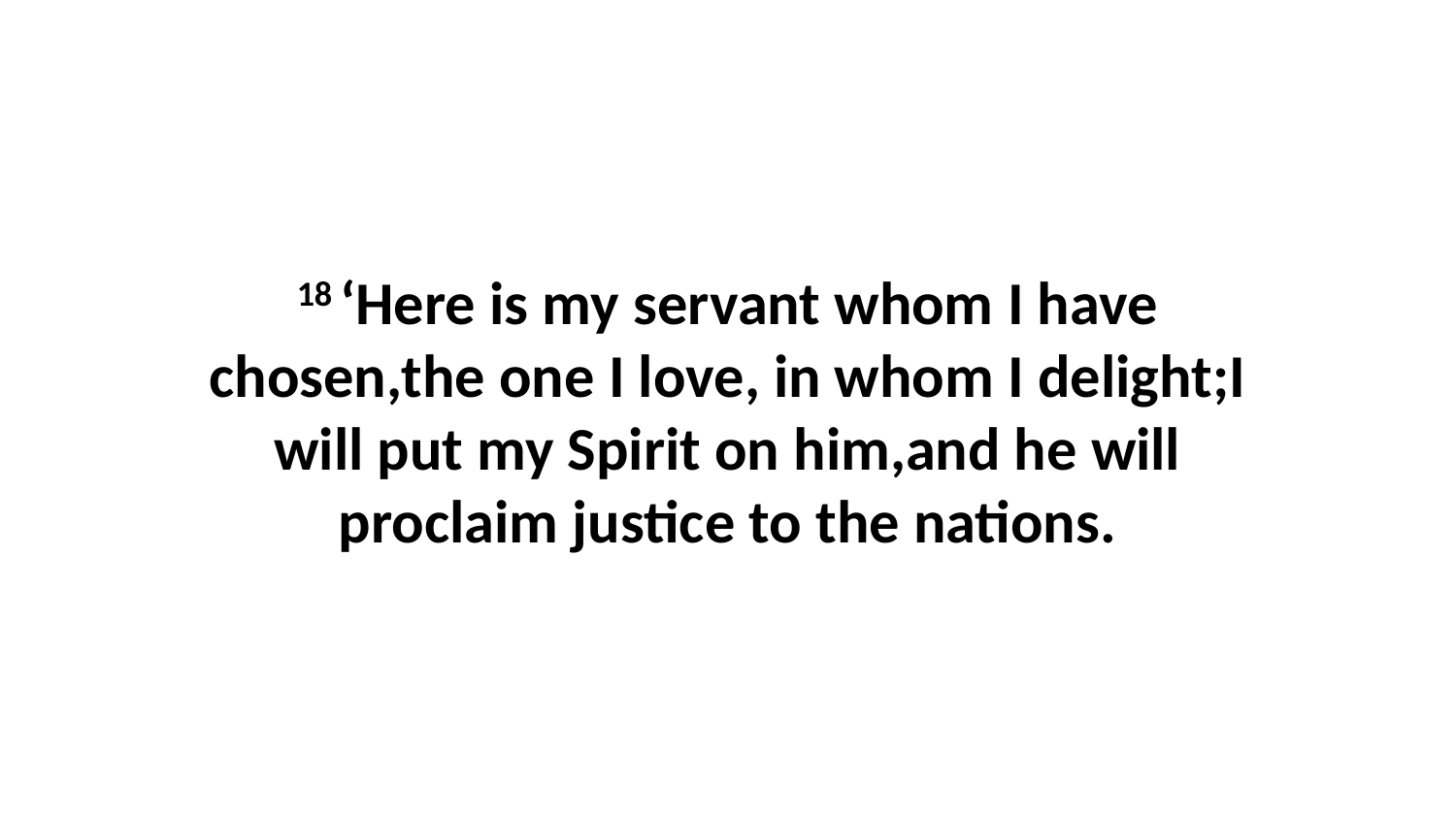

18 ‘Here is my servant whom I have chosen,the one I love, in whom I delight;I will put my Spirit on him,and he will proclaim justice to the nations.